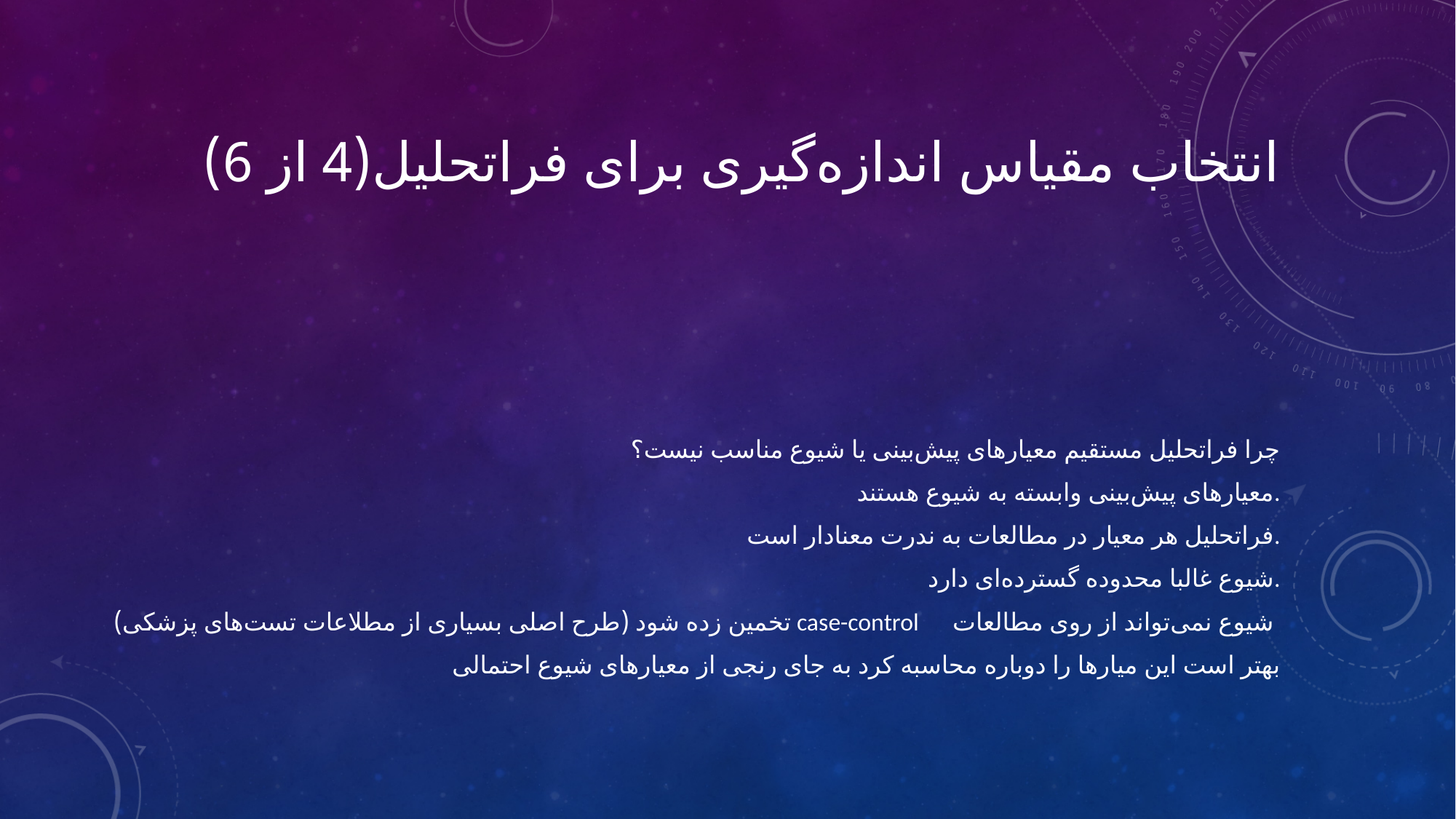

# انتخاب مقیاس اندازه‌گیری برای فراتحلیل(4 از 6)

چرا فراتحلیل مستقیم معیارهای پیش‌بینی یا شیوع مناسب نیست؟
معیارهای پیش‌بینی وابسته به شیوع هستند.
فراتحلیل هر معیار در مطالعات به ندرت معنادار است.
      شیوع غالبا محدوده گسترده‌ای دارد.
 تخمین زده شود (طرح اصلی بسیاری از مطلاعات تست‌های پزشکی) case-control      شیوع نمی‌تواند از روی مطالعات
بهتر است این میارها را دوباره محاسبه کرد به جای رنجی از معیارهای شیوع احتمالی